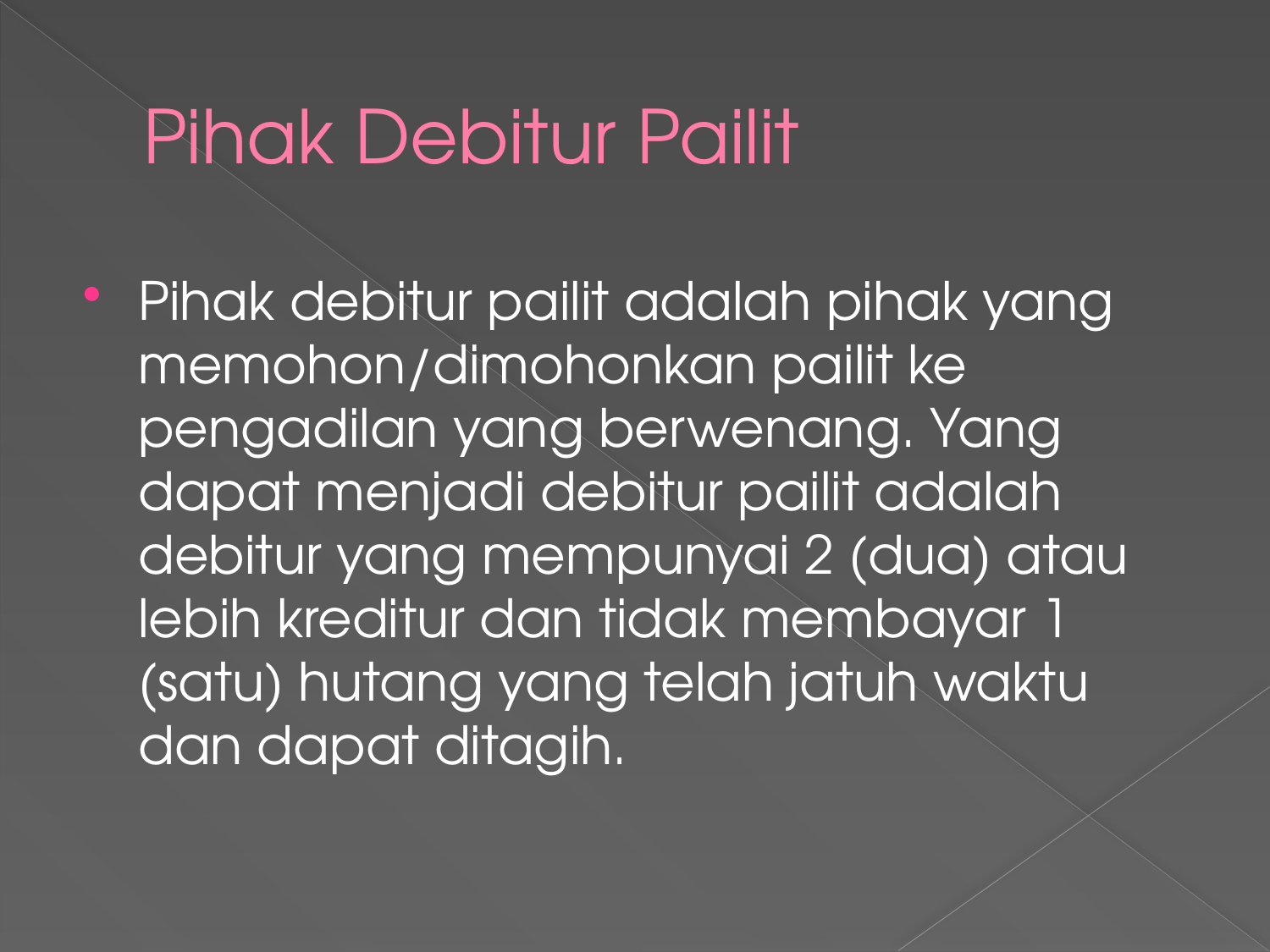

# Pihak Debitur Pailit
Pihak debitur pailit adalah pihak yang memohon/dimohonkan pailit ke pengadilan yang berwenang. Yang dapat menjadi debitur pailit adalah debitur yang mempunyai 2 (dua) atau lebih kreditur dan tidak membayar 1 (satu) hutang yang telah jatuh waktu dan dapat ditagih.